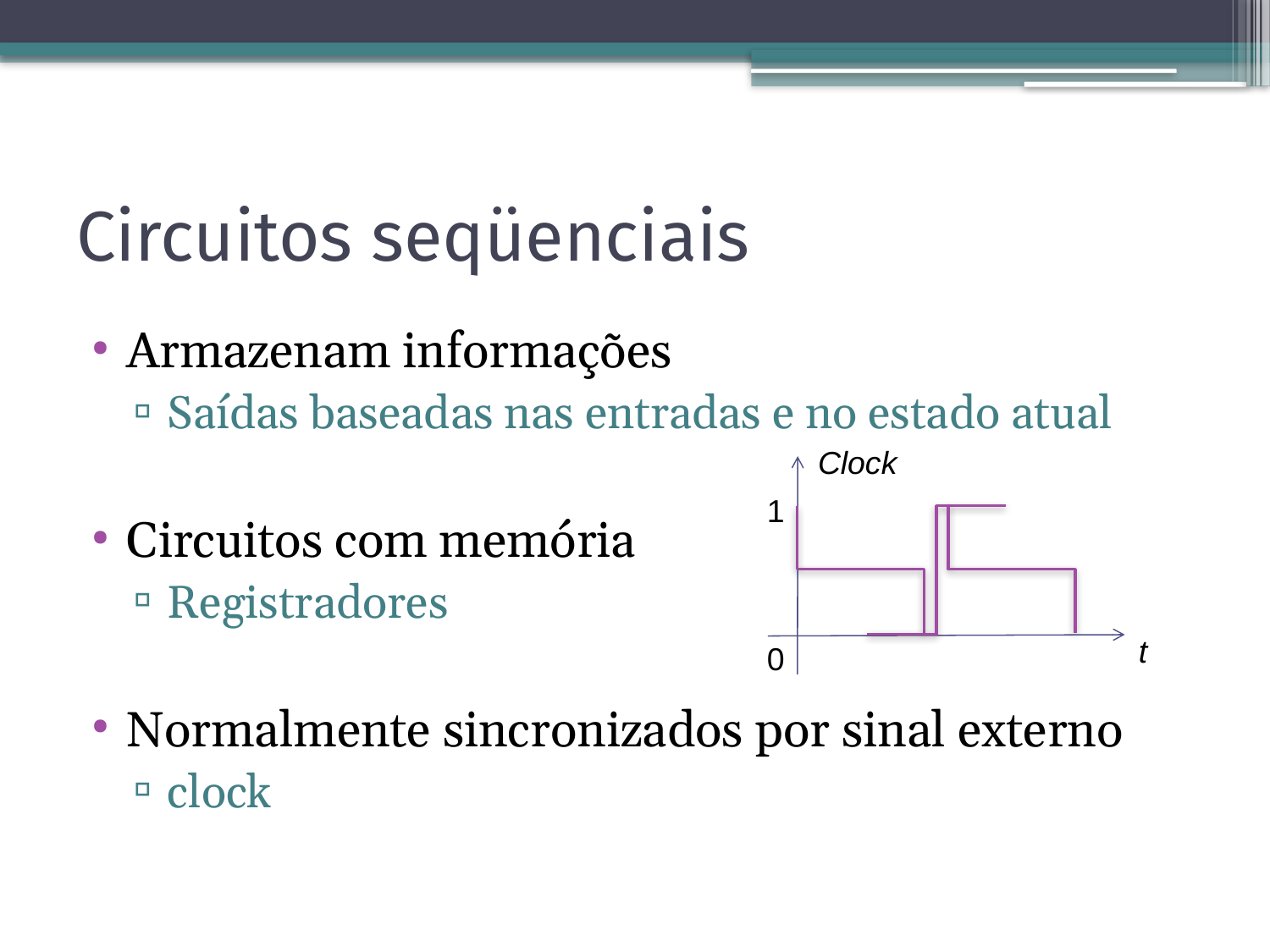

# Circuitos seqüenciais
Armazenam informações
Saídas baseadas nas entradas e no estado atual

Circuitos com memória
Registradores

Normalmente sincronizados por sinal externo
clock
Clock
1
t
0